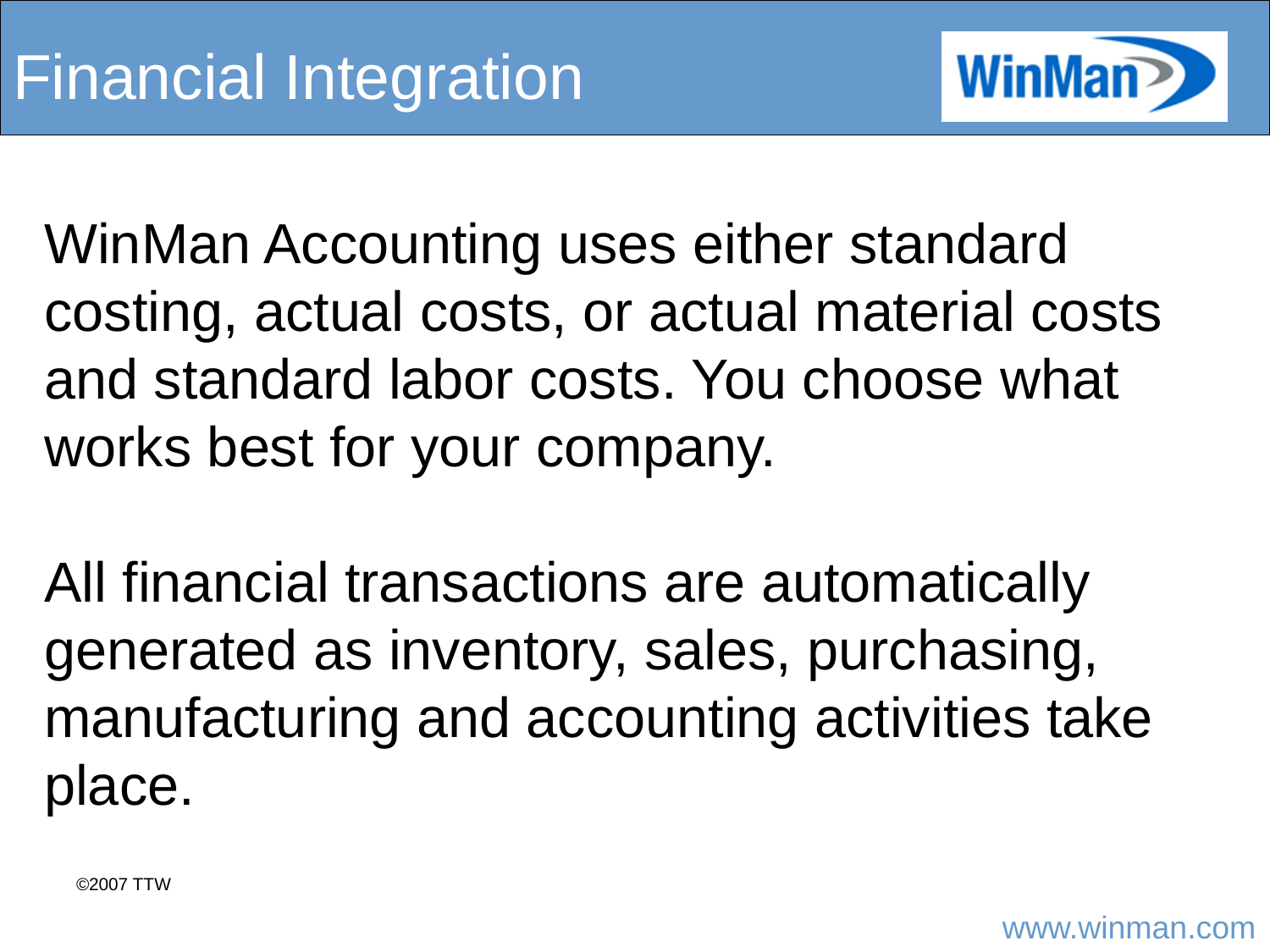

# Financial Integration
WinMan Accounting uses either standard costing, actual costs, or actual material costs and standard labor costs. You choose what works best for your company.

All financial transactions are automatically generated as inventory, sales, purchasing, manufacturing and accounting activities take place.

©2007 TTW